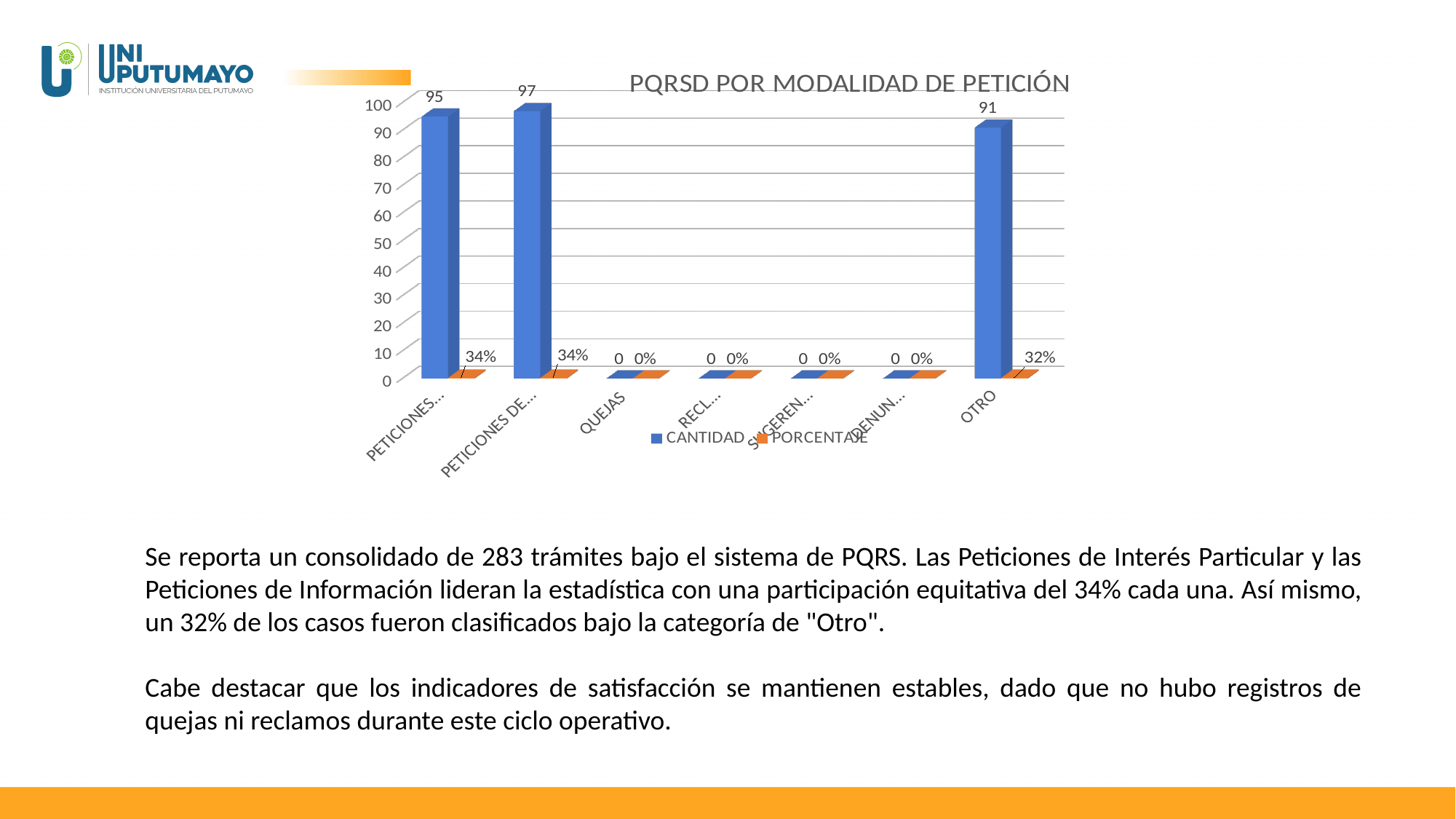

[unsupported chart]

Se reporta un consolidado de 283 trámites bajo el sistema de PQRS. Las Peticiones de Interés Particular y las Peticiones de Información lideran la estadística con una participación equitativa del 34% cada una. Así mismo, un 32% de los casos fueron clasificados bajo la categoría de "Otro".

Cabe destacar que los indicadores de satisfacción se mantienen estables, dado que no hubo registros de quejas ni reclamos durante este ciclo operativo.